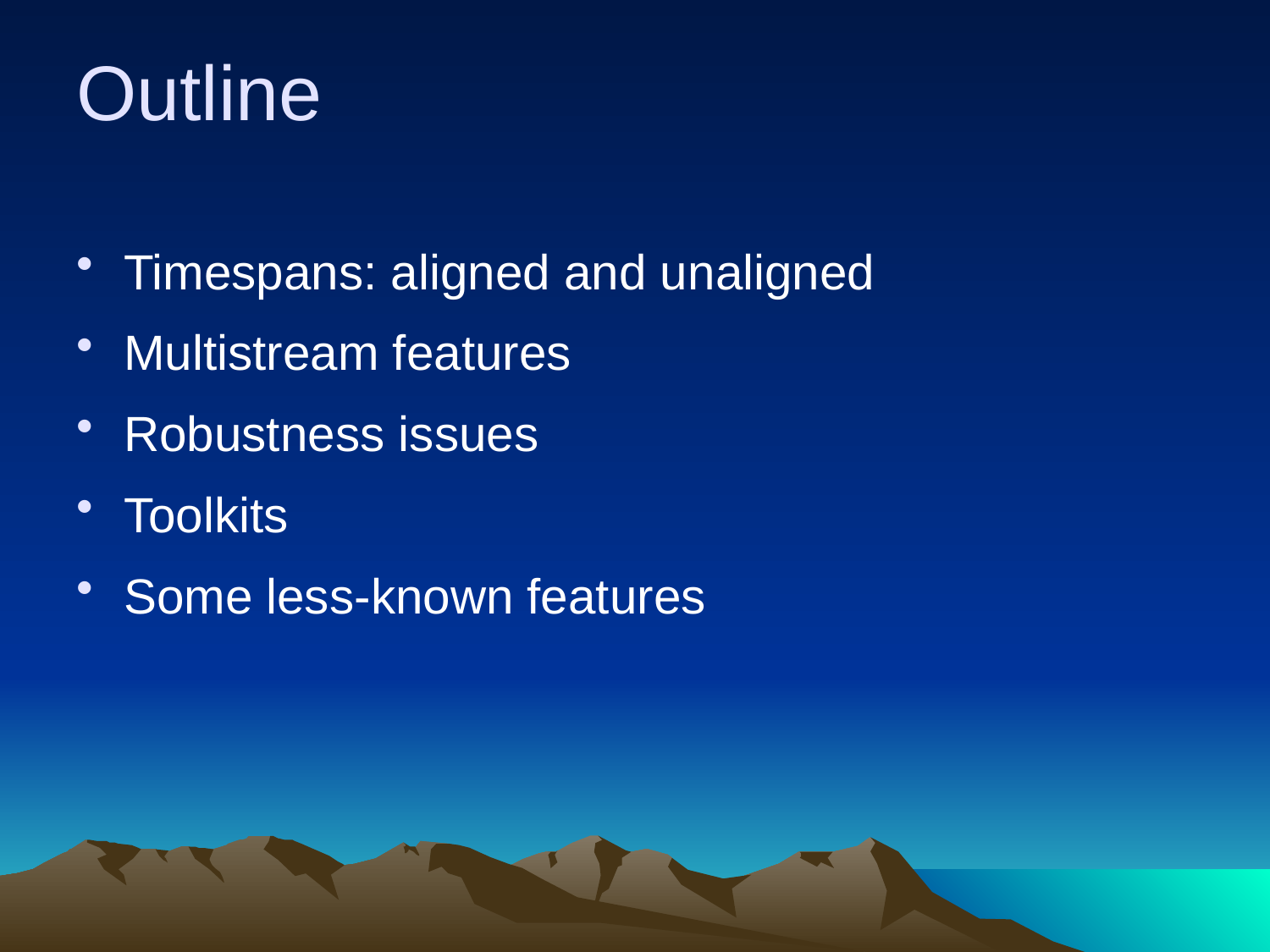

Outline
Timespans: aligned and unaligned
Multistream features
Robustness issues
Toolkits
Some less-known features